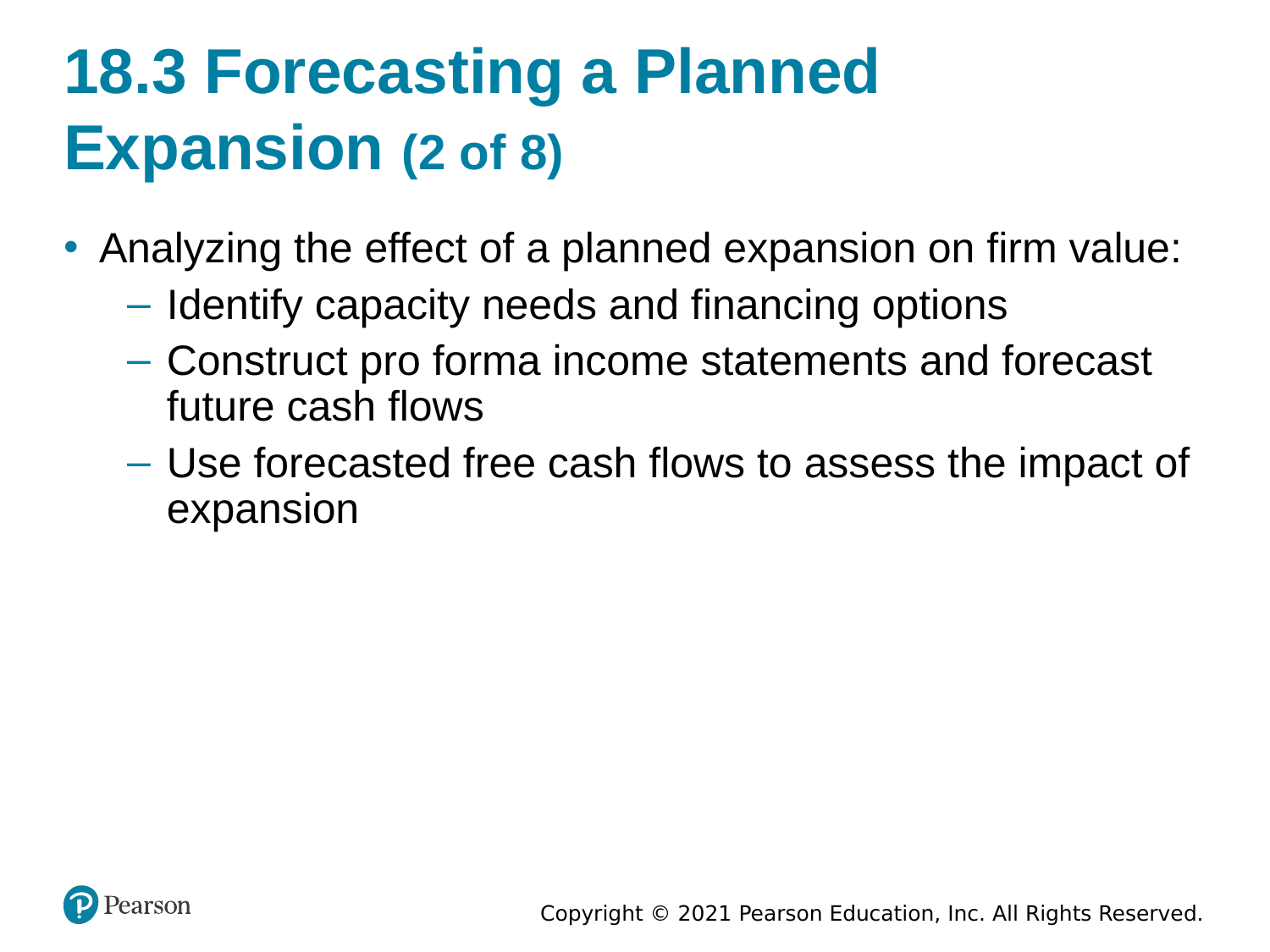

# 18.3 Forecasting a Planned Expansion (2 of 8)
Analyzing the effect of a planned expansion on firm value:
Identify capacity needs and financing options
Construct pro forma income statements and forecast future cash flows
Use forecasted free cash flows to assess the impact of expansion